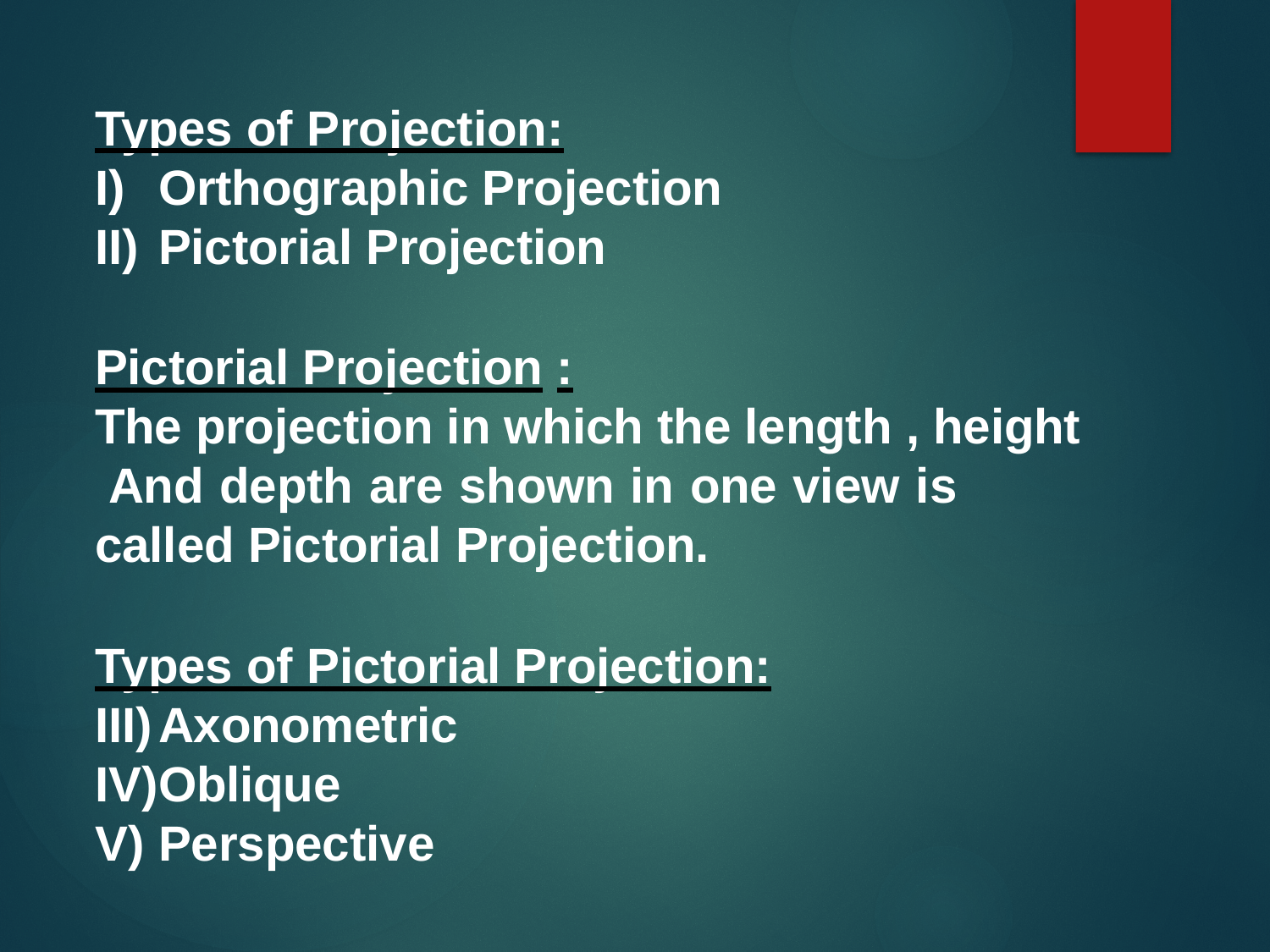

Types of Projection:
Orthographic Projection
Pictorial Projection

Pictorial Projection :
The projection in which the length , height  And depth are shown in one view is  called Pictorial Projection.

Types of Pictorial Projection:
Axonometric
Oblique
Perspective